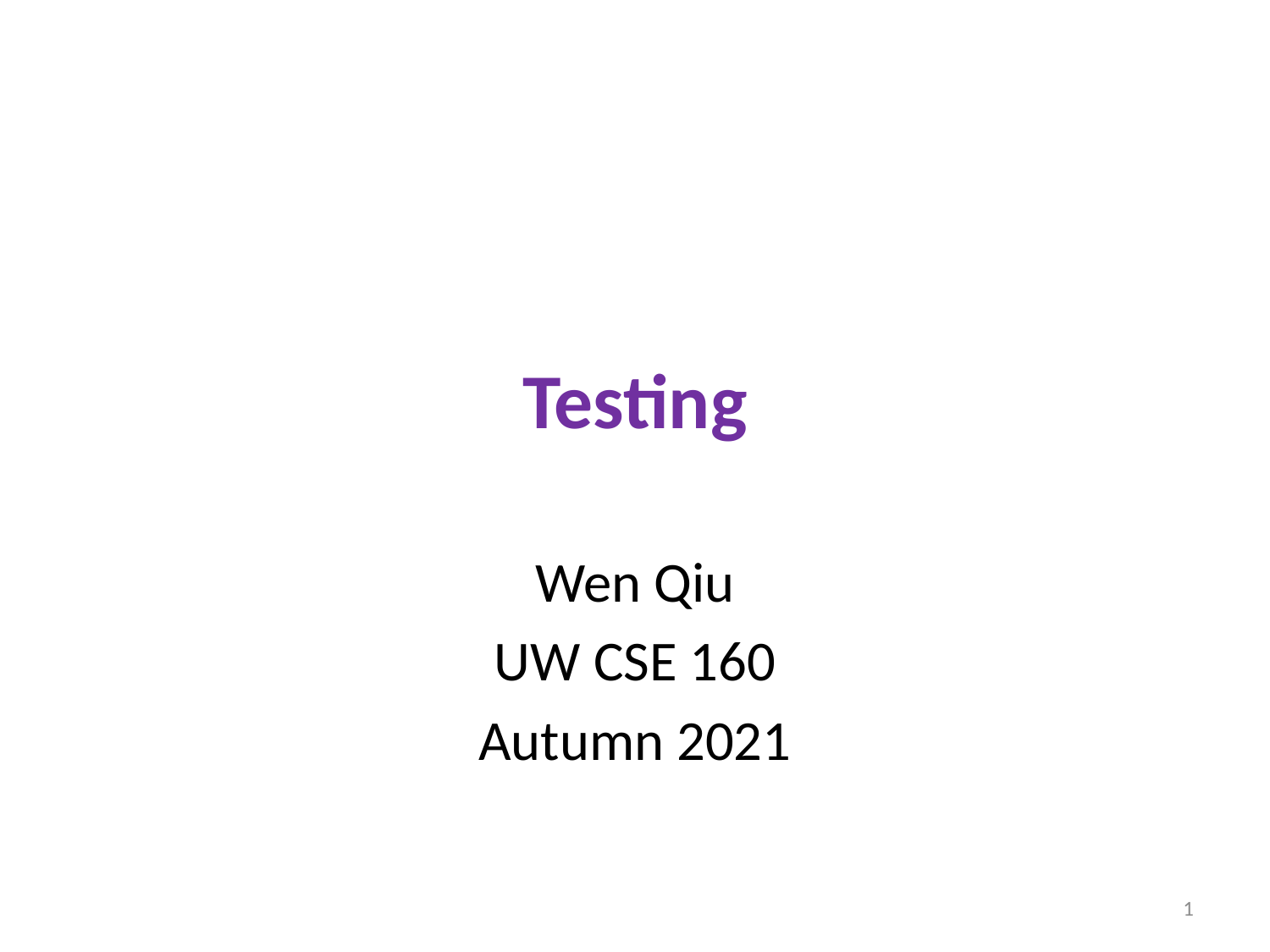

# Testing
Wen Qiu
UW CSE 160
Autumn 2021
1